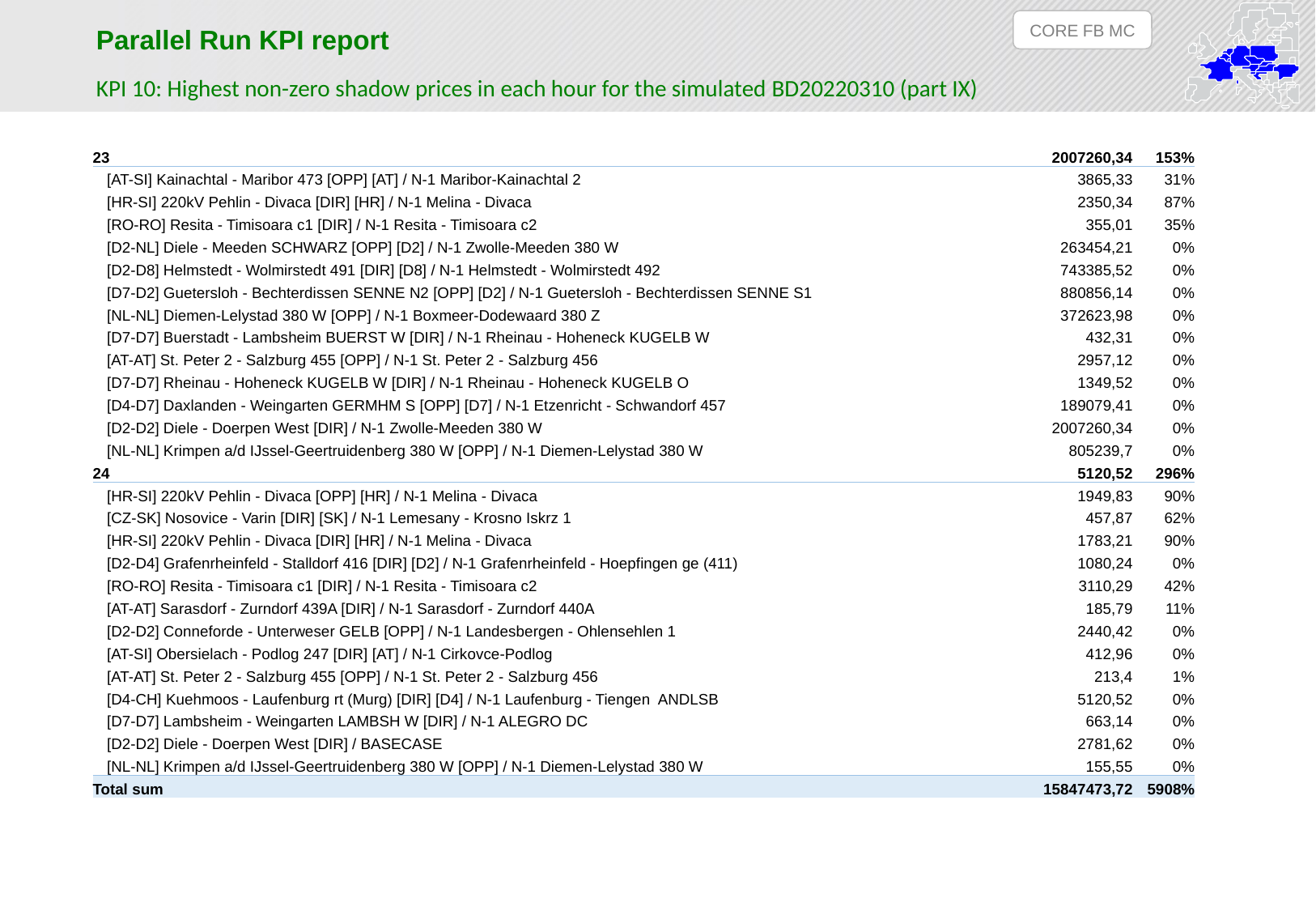

CORE FB MC
Parallel Run KPI report
KPI 10: Highest non-zero shadow prices in each hour for the simulated BD20220310 (part IX)
| 23 | 2007260,34 | 153% |
| --- | --- | --- |
| [AT-SI] Kainachtal - Maribor 473 [OPP] [AT] / N-1 Maribor-Kainachtal 2 | 3865,33 | 31% |
| [HR-SI] 220kV Pehlin - Divaca [DIR] [HR] / N-1 Melina - Divaca | 2350,34 | 87% |
| [RO-RO] Resita - Timisoara c1 [DIR] / N-1 Resita - Timisoara c2 | 355,01 | 35% |
| [D2-NL] Diele - Meeden SCHWARZ [OPP] [D2] / N-1 Zwolle-Meeden 380 W | 263454,21 | 0% |
| [D2-D8] Helmstedt - Wolmirstedt 491 [DIR] [D8] / N-1 Helmstedt - Wolmirstedt 492 | 743385,52 | 0% |
| [D7-D2] Guetersloh - Bechterdissen SENNE N2 [OPP] [D2] / N-1 Guetersloh - Bechterdissen SENNE S1 | 880856,14 | 0% |
| [NL-NL] Diemen-Lelystad 380 W [OPP] / N-1 Boxmeer-Dodewaard 380 Z | 372623,98 | 0% |
| [D7-D7] Buerstadt - Lambsheim BUERST W [DIR] / N-1 Rheinau - Hoheneck KUGELB W | 432,31 | 0% |
| [AT-AT] St. Peter 2 - Salzburg 455 [OPP] / N-1 St. Peter 2 - Salzburg 456 | 2957,12 | 0% |
| [D7-D7] Rheinau - Hoheneck KUGELB W [DIR] / N-1 Rheinau - Hoheneck KUGELB O | 1349,52 | 0% |
| [D4-D7] Daxlanden - Weingarten GERMHM S [OPP] [D7] / N-1 Etzenricht - Schwandorf 457 | 189079,41 | 0% |
| [D2-D2] Diele - Doerpen West [DIR] / N-1 Zwolle-Meeden 380 W | 2007260,34 | 0% |
| [NL-NL] Krimpen a/d IJssel-Geertruidenberg 380 W [OPP] / N-1 Diemen-Lelystad 380 W | 805239,7 | 0% |
| 24 | 5120,52 | 296% |
| [HR-SI] 220kV Pehlin - Divaca [OPP] [HR] / N-1 Melina - Divaca | 1949,83 | 90% |
| [CZ-SK] Nosovice - Varin [DIR] [SK] / N-1 Lemesany - Krosno Iskrz 1 | 457,87 | 62% |
| [HR-SI] 220kV Pehlin - Divaca [DIR] [HR] / N-1 Melina - Divaca | 1783,21 | 90% |
| [D2-D4] Grafenrheinfeld - Stalldorf 416 [DIR] [D2] / N-1 Grafenrheinfeld - Hoepfingen ge (411) | 1080,24 | 0% |
| [RO-RO] Resita - Timisoara c1 [DIR] / N-1 Resita - Timisoara c2 | 3110,29 | 42% |
| [AT-AT] Sarasdorf - Zurndorf 439A [DIR] / N-1 Sarasdorf - Zurndorf 440A | 185,79 | 11% |
| [D2-D2] Conneforde - Unterweser GELB [OPP] / N-1 Landesbergen - Ohlensehlen 1 | 2440,42 | 0% |
| [AT-SI] Obersielach - Podlog 247 [DIR] [AT] / N-1 Cirkovce-Podlog | 412,96 | 0% |
| [AT-AT] St. Peter 2 - Salzburg 455 [OPP] / N-1 St. Peter 2 - Salzburg 456 | 213,4 | 1% |
| [D4-CH] Kuehmoos - Laufenburg rt (Murg) [DIR] [D4] / N-1 Laufenburg - Tiengen ANDLSB | 5120,52 | 0% |
| [D7-D7] Lambsheim - Weingarten LAMBSH W [DIR] / N-1 ALEGRO DC | 663,14 | 0% |
| [D2-D2] Diele - Doerpen West [DIR] / BASECASE | 2781,62 | 0% |
| [NL-NL] Krimpen a/d IJssel-Geertruidenberg 380 W [OPP] / N-1 Diemen-Lelystad 380 W | 155,55 | 0% |
| Total sum | 15847473,72 | 5908% |